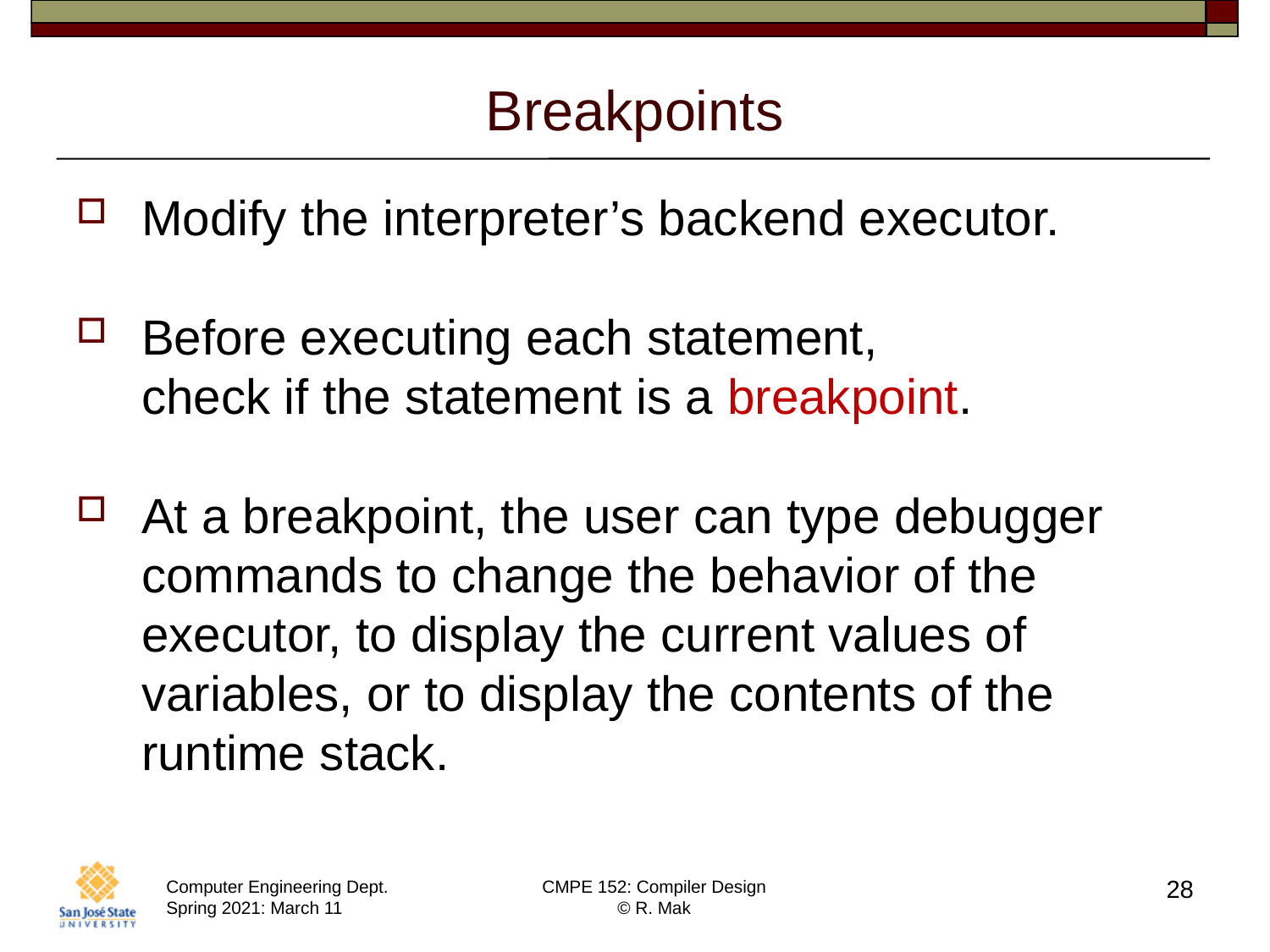

# Breakpoints
Modify the interpreter’s backend executor.

Before executing each statement,
check if the statement is a breakpoint.

At a breakpoint, the user can type debugger commands to change the behavior of the executor, to display the current values of variables, or to display the contents of the runtime stack.
28